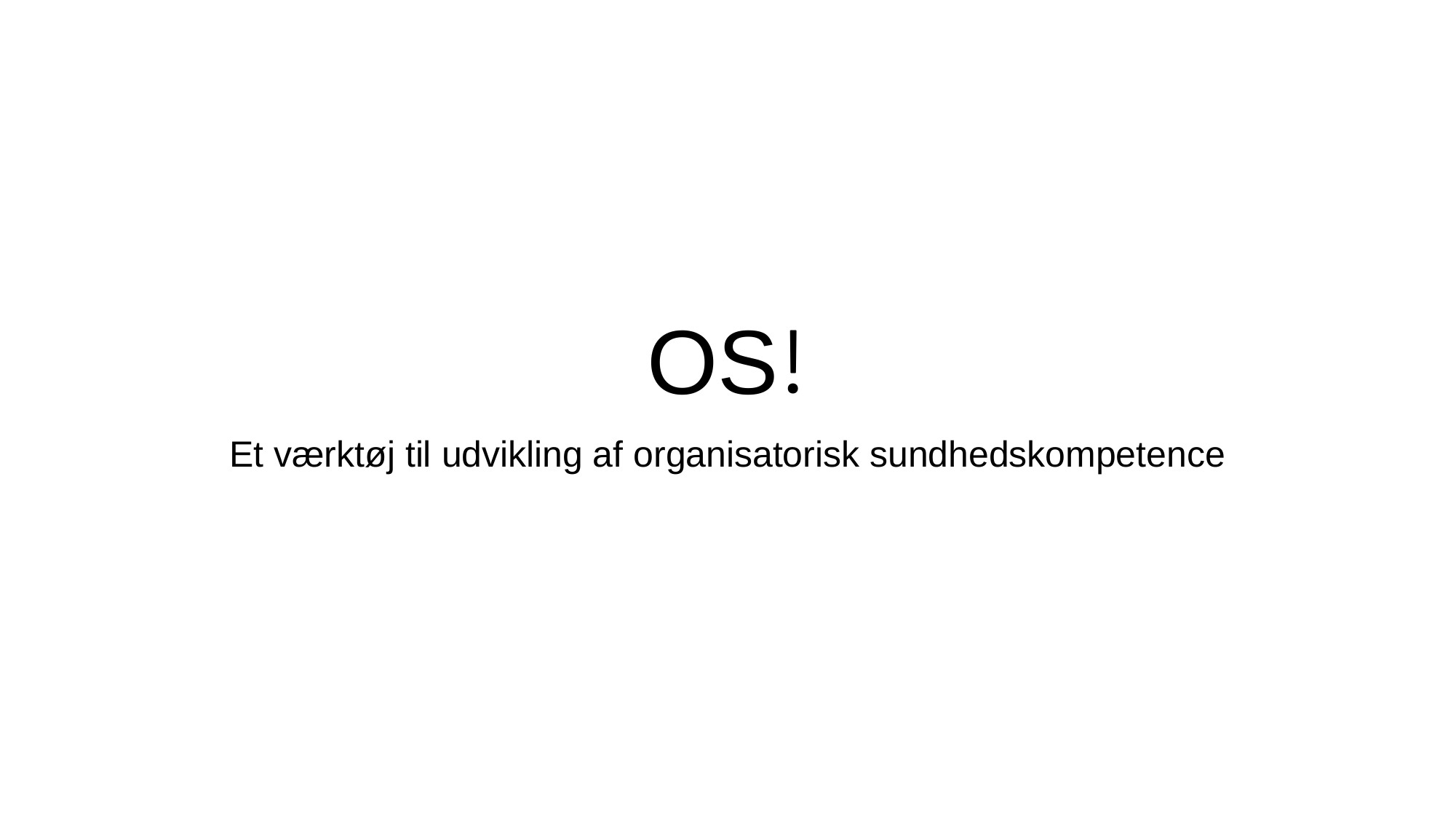

# OS!
Et værktøj til udvikling af organisatorisk sundhedskompetence